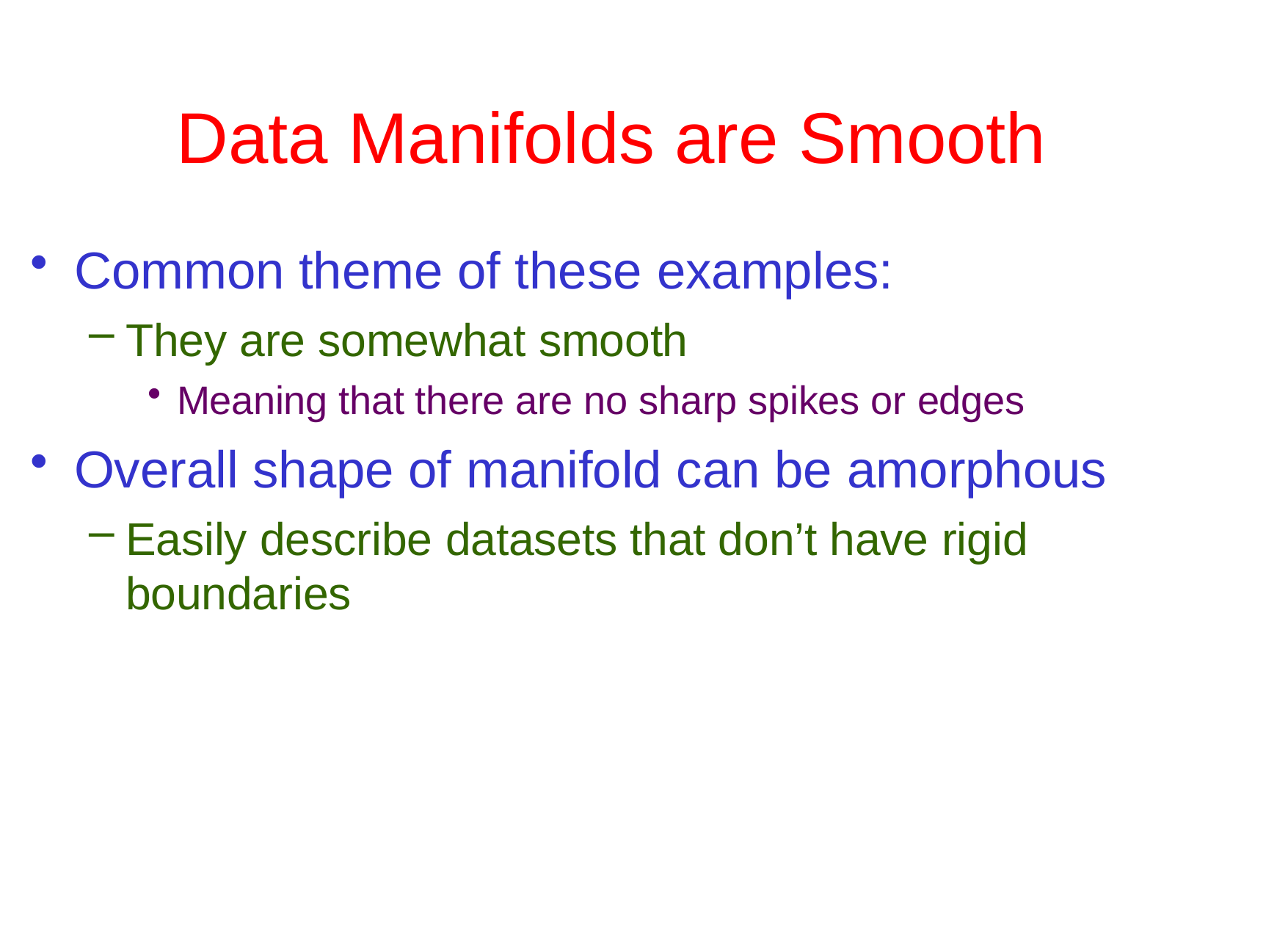

# Data Manifolds are Smooth
Common theme of these examples:
They are somewhat smooth
Meaning that there are no sharp spikes or edges
Overall shape of manifold can be amorphous
Easily describe datasets that don’t have rigid boundaries